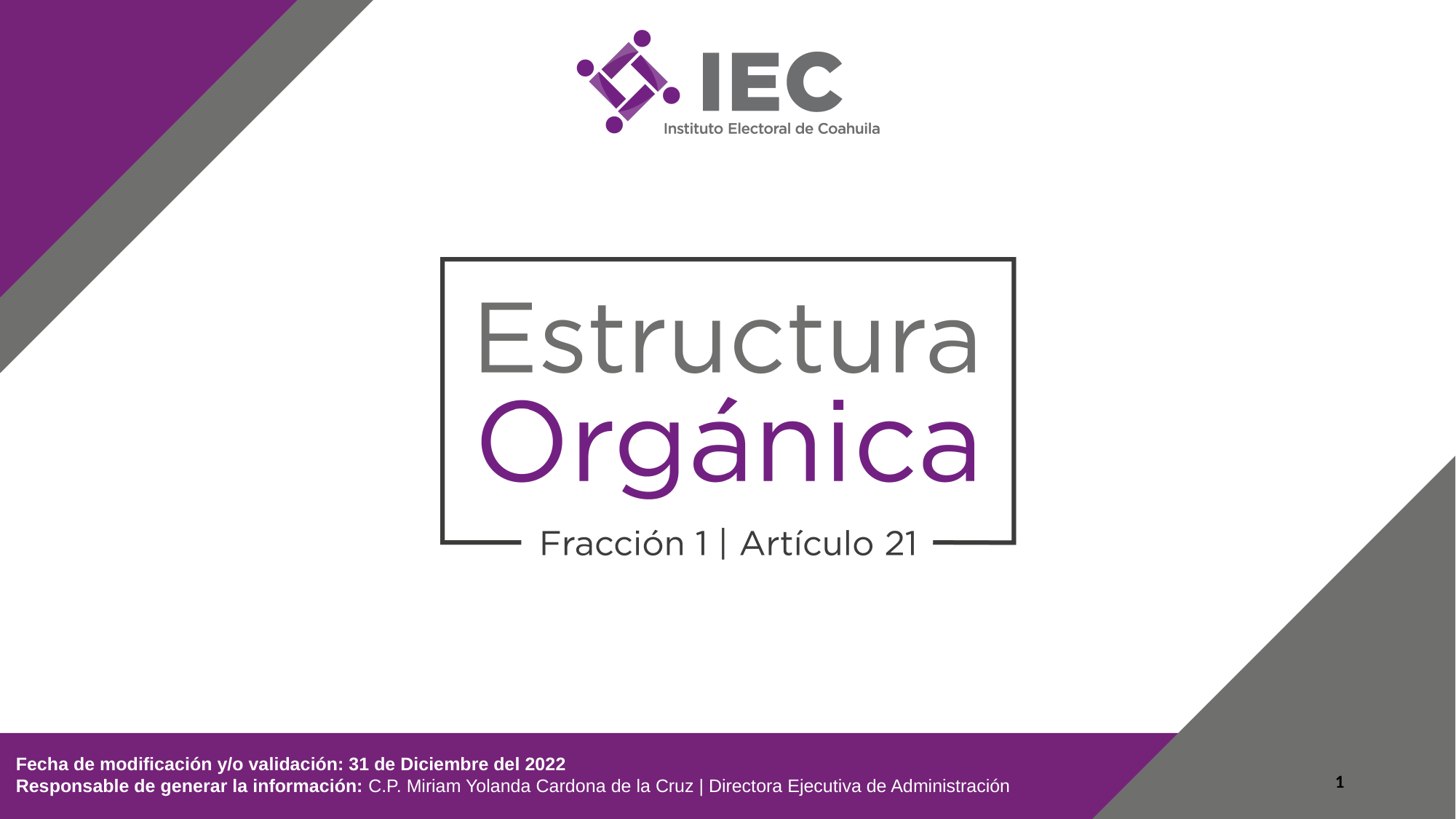

Fecha de modificación y/o validación: 31 de Diciembre del 2022
 Responsable de generar la información: C.P. Miriam Yolanda Cardona de la Cruz | Directora Ejecutiva de Administración
1